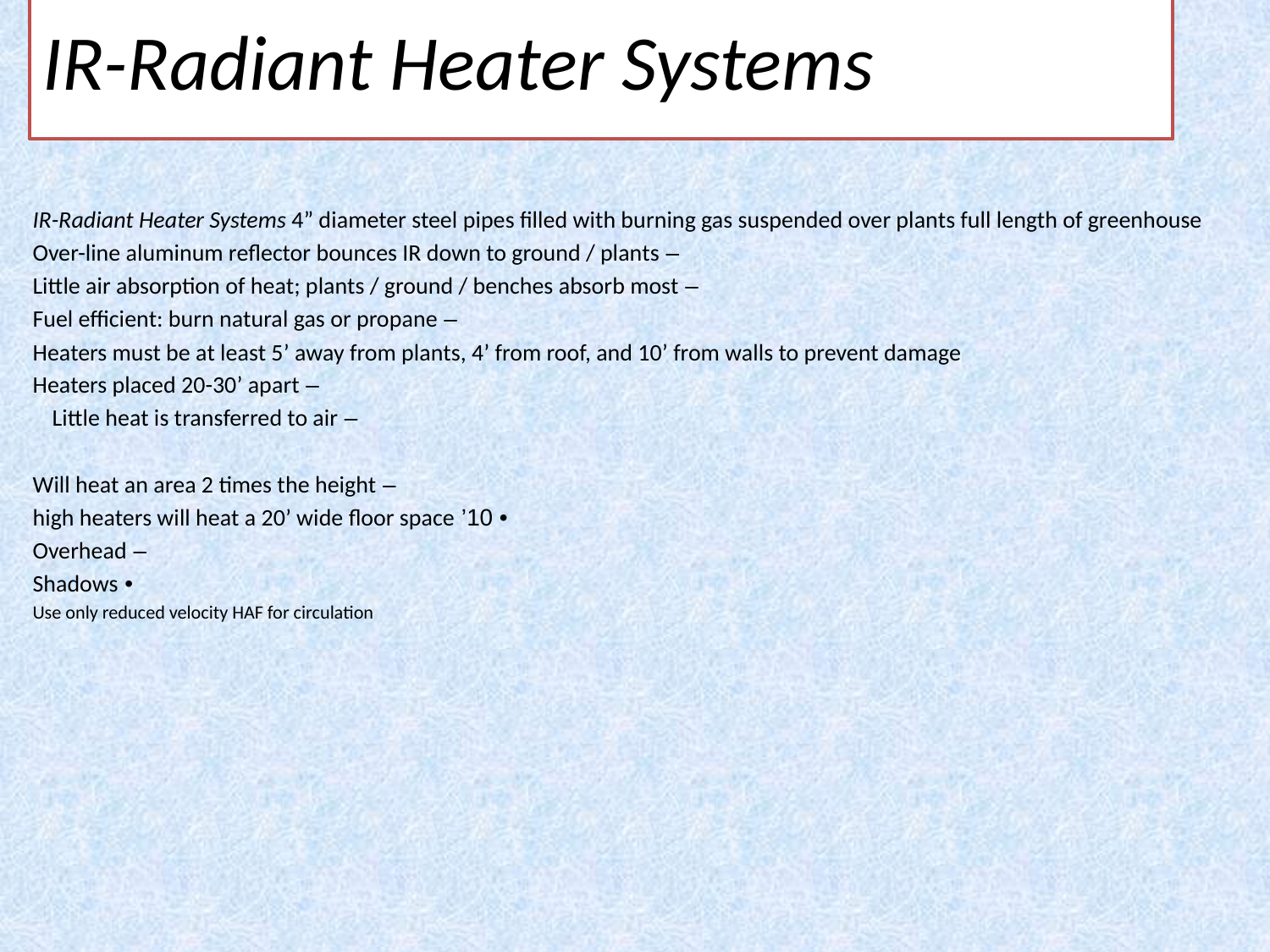

# IR-Radiant Heater Systems
IR-Radiant Heater Systems 4” diameter steel pipes filled with burning gas suspended over plants full length of greenhouse
– Over-line aluminum reflector bounces IR down to ground / plants
– Little air absorption of heat; plants / ground / benches absorb most
– Fuel efficient: burn natural gas or propane
Heaters must be at least 5’ away from plants, 4’ from roof, and 10’ from walls to prevent damage
– Heaters placed 20-30’ apart
– Little heat is transferred to air

– Will heat an area 2 times the height
• 10’ high heaters will heat a 20’ wide floor space
– Overhead
  • Shadows
Use only reduced velocity HAF for circulation